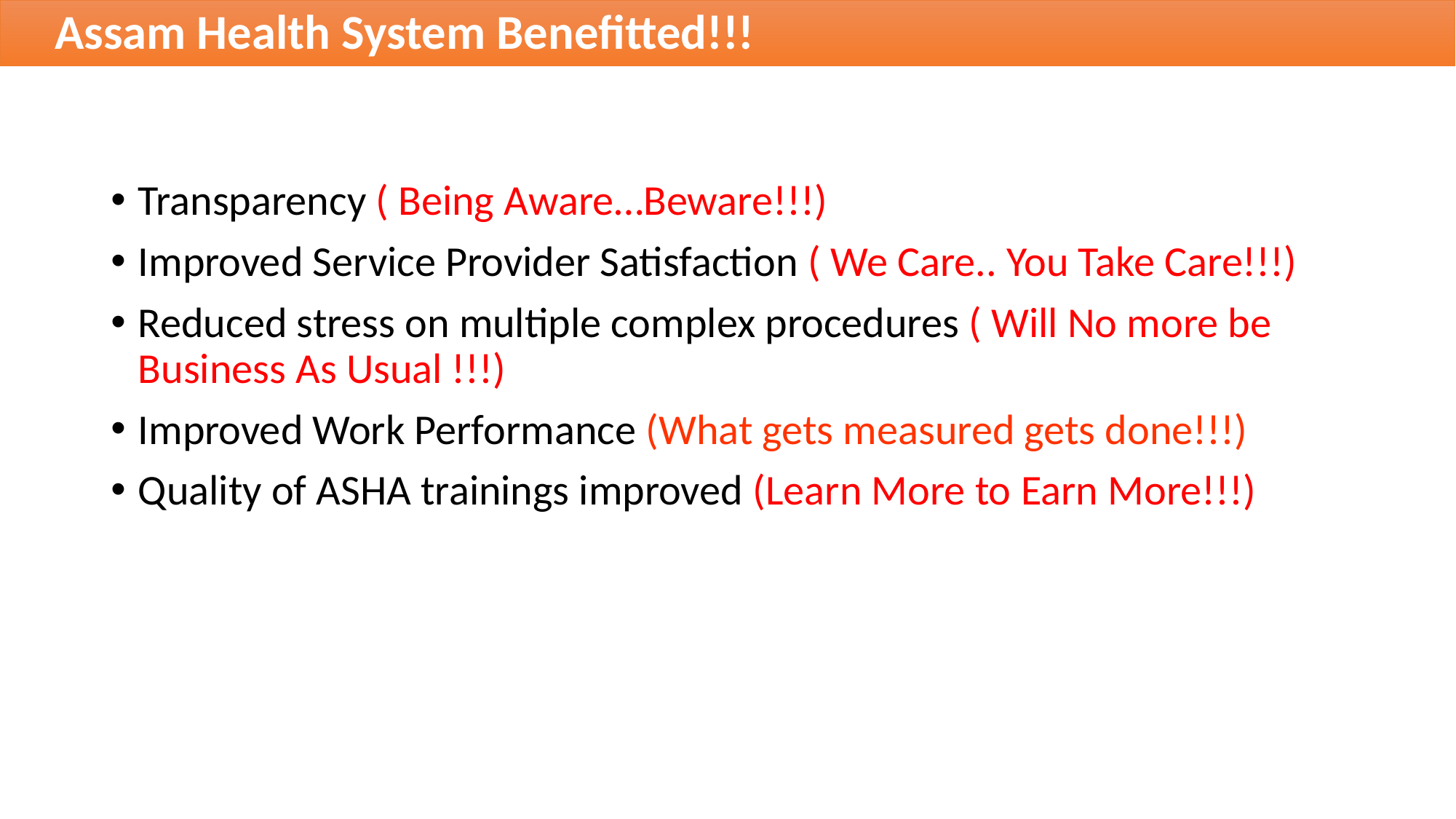

# Assam Health System Benefitted!!!
Transparency ( Being Aware…Beware!!!)
Improved Service Provider Satisfaction ( We Care.. You Take Care!!!)
Reduced stress on multiple complex procedures ( Will No more be Business As Usual !!!)
Improved Work Performance (What gets measured gets done!!!)
Quality of ASHA trainings improved (Learn More to Earn More!!!)